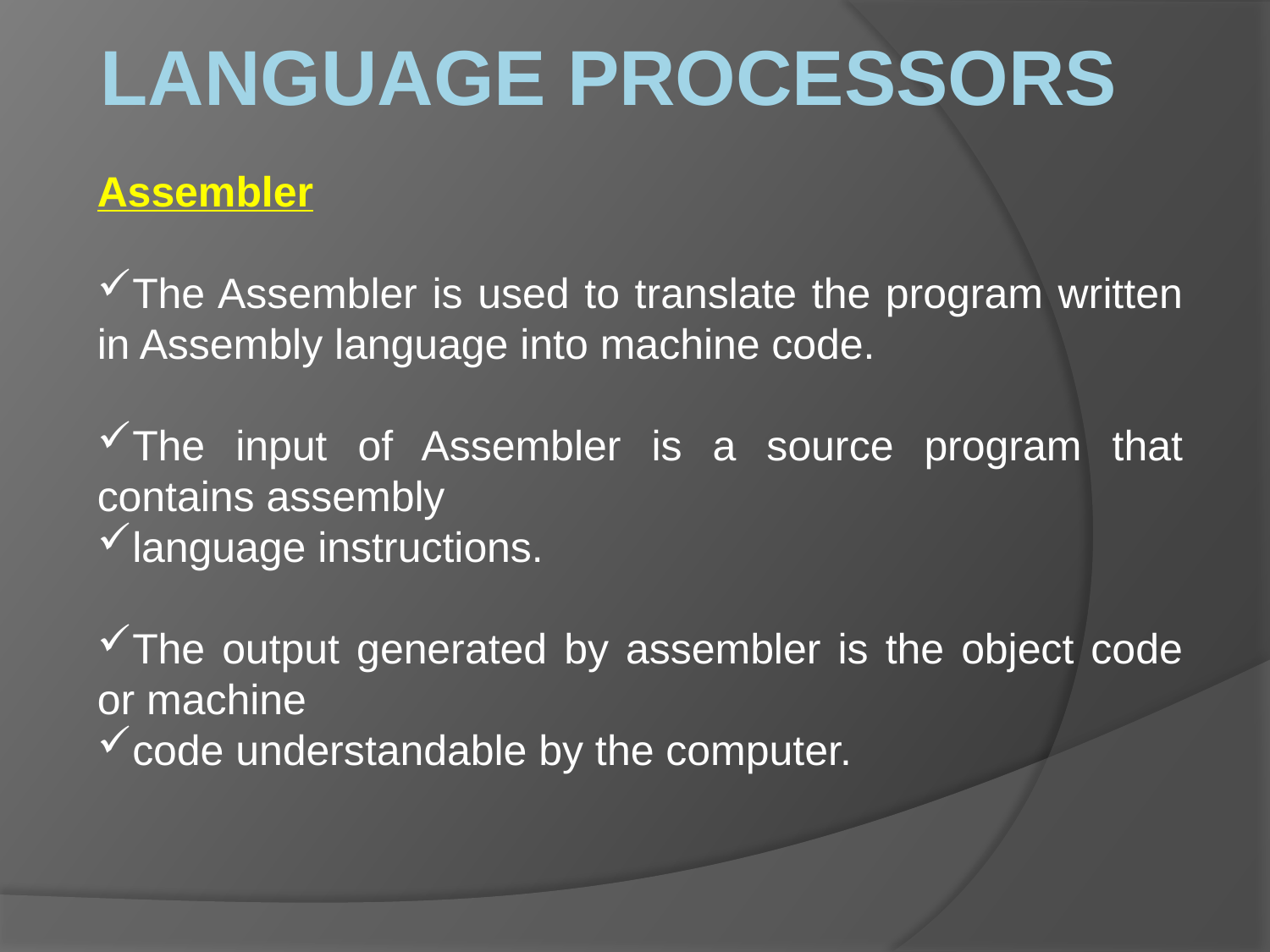

# Language Processors
Assembler

The Assembler is used to translate the program written in Assembly language into machine code.

The input of Assembler is a source program that contains assembly
language instructions.

The output generated by assembler is the object code or machine
code understandable by the computer.